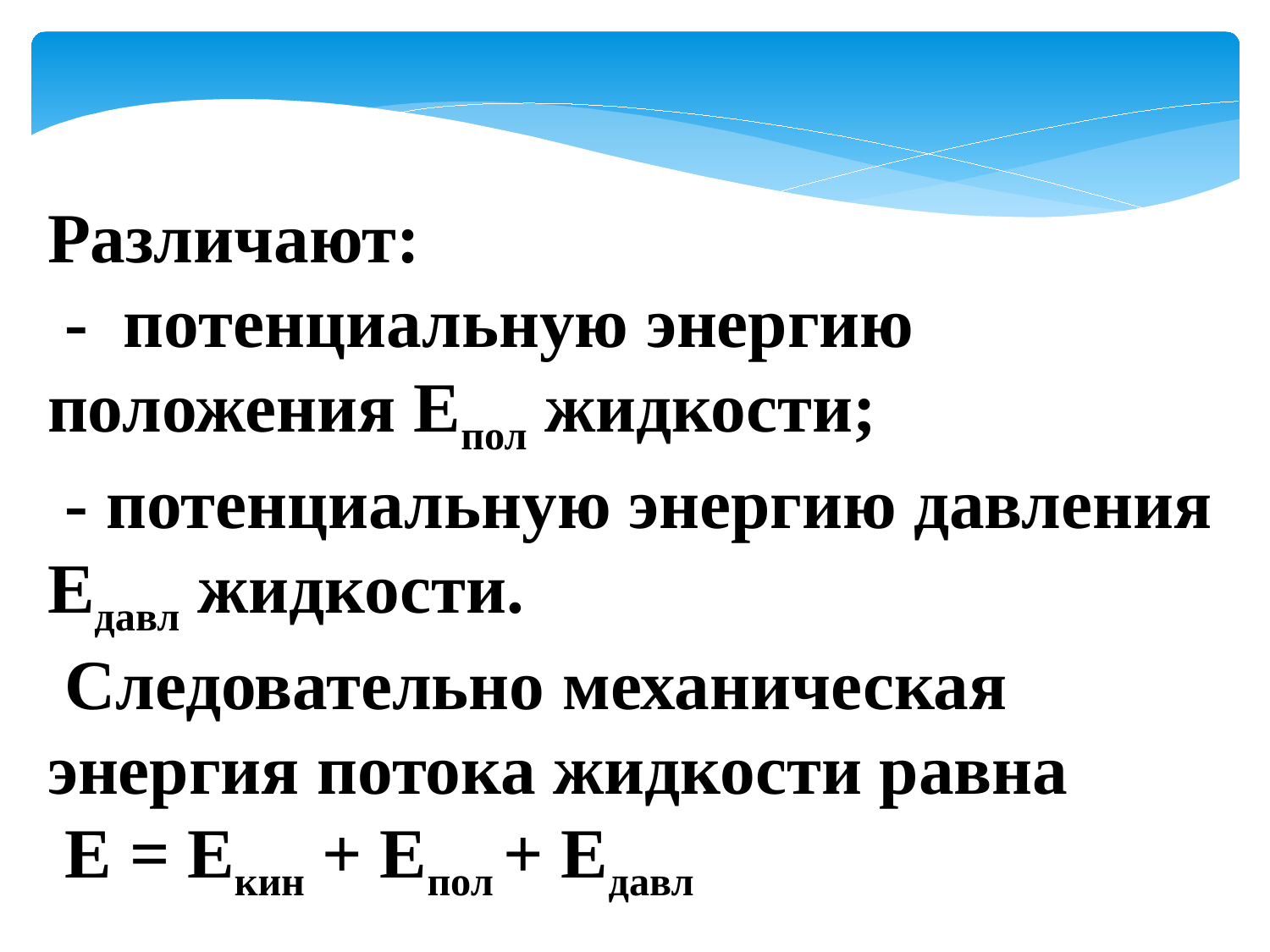

Различают:
 -  потенциальную энергию положения Епол жидкости;
 - потенциальную энергию давления Едавл жидкости.
 Следовательно механическая энергия потока жидкости равна
 Е = Екин + Епол + Едавл